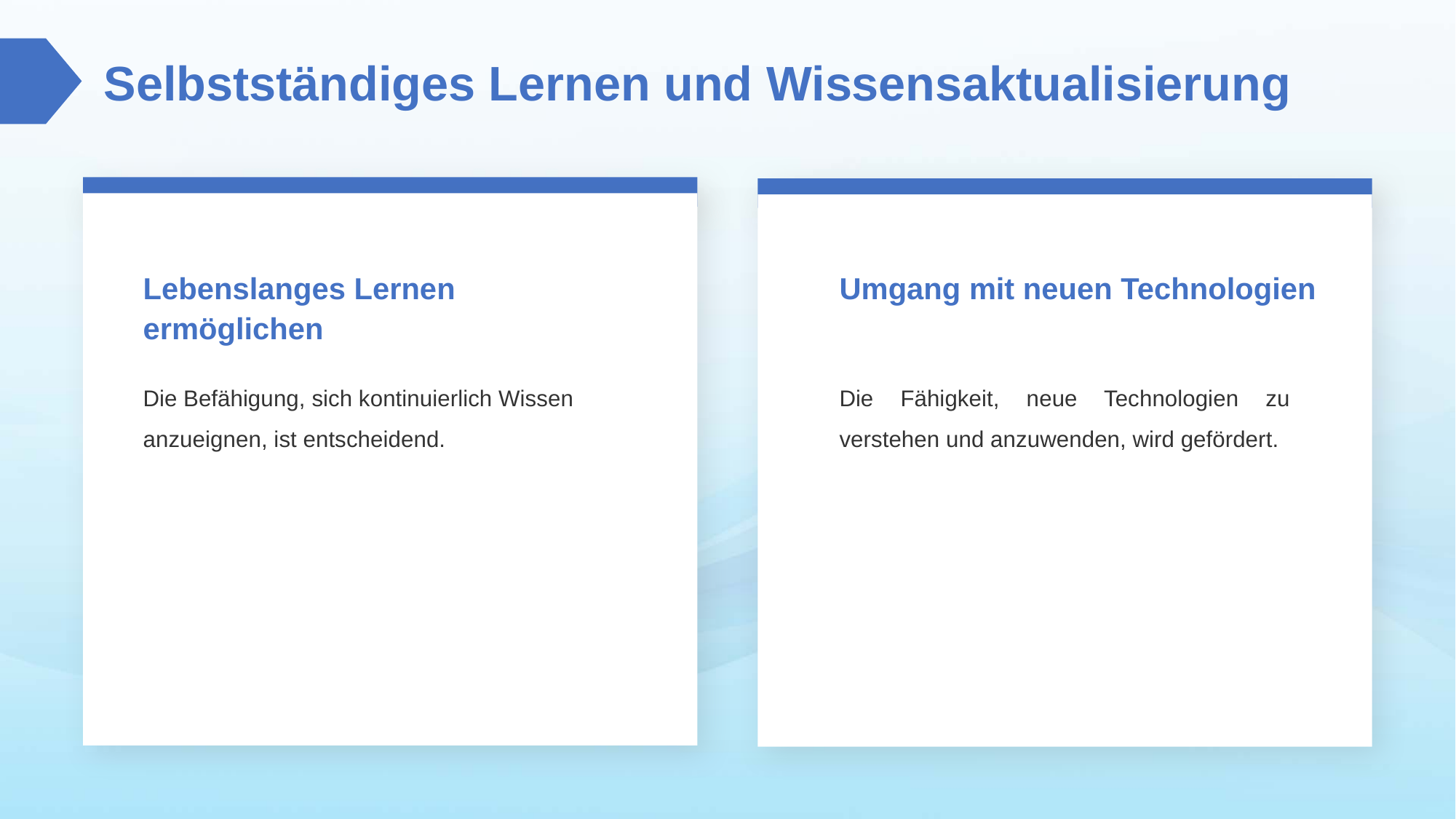

Selbstständiges Lernen und Wissensaktualisierung

Lebenslanges Lernen ermöglichen
Umgang mit neuen Technologien
Die Befähigung, sich kontinuierlich Wissen anzueignen, ist entscheidend.
Die Fähigkeit, neue Technologien zu verstehen und anzuwenden, wird gefördert.